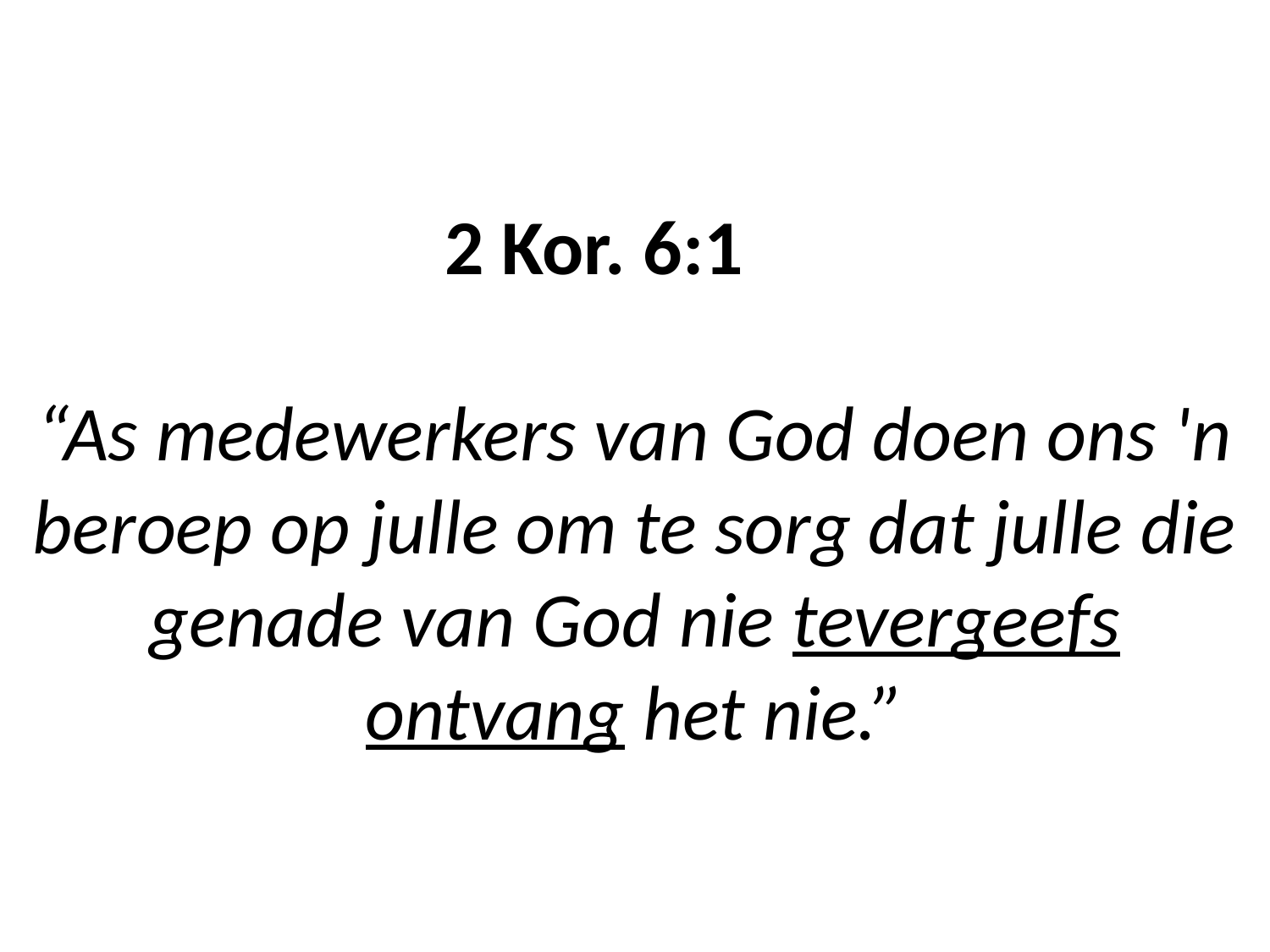

# 2 Kor. 6:1 “As medewerkers van God doen ons 'n beroep op julle om te sorg dat julle die genade van God nie tevergeefs ontvang het nie.”